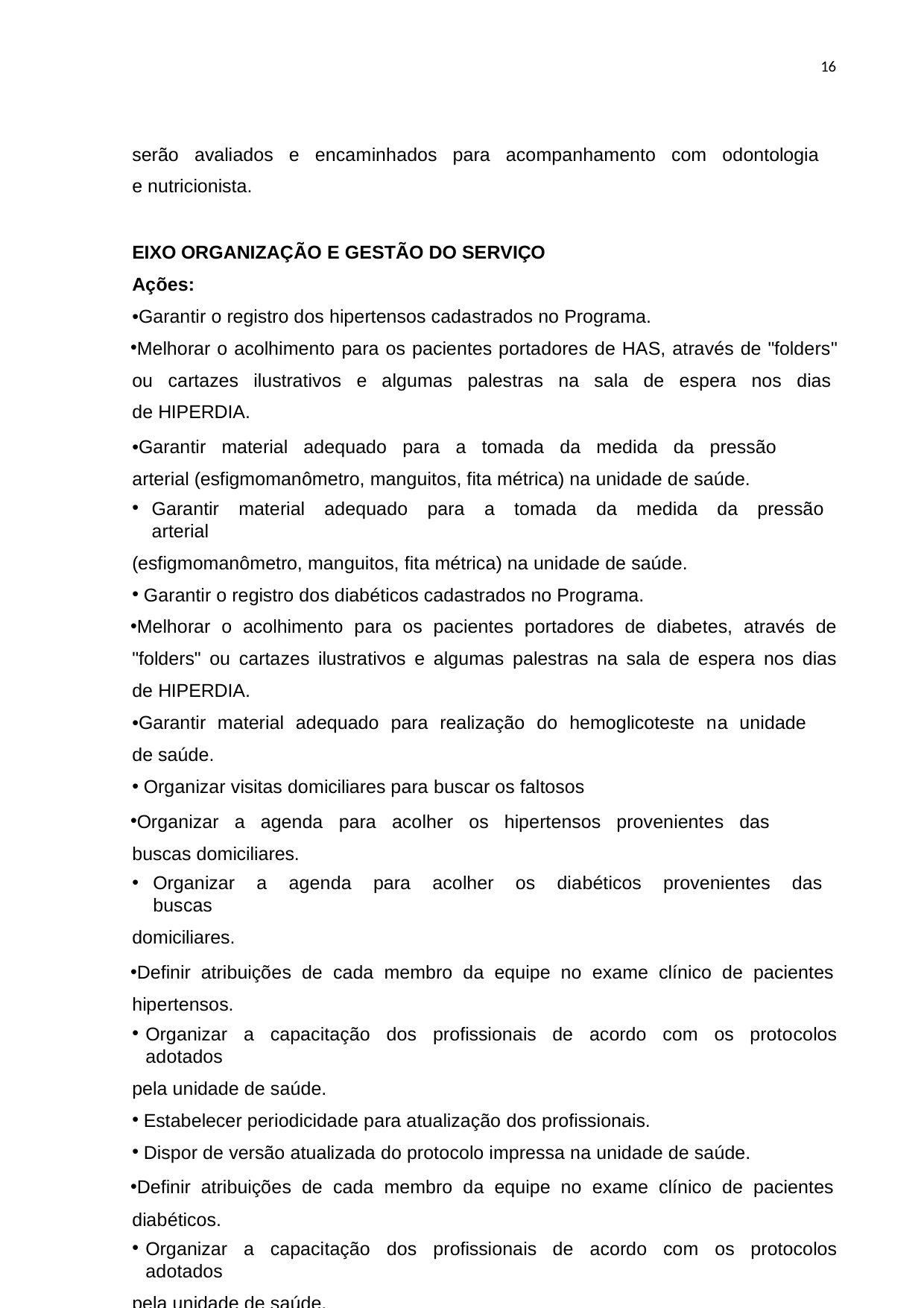

16
serão   avaliados   e   encaminhados   para   acompanhamento   com   odontologia   e nutricionista.

EIXO ORGANIZAÇÃO E GESTÃO DO SERVIÇO
Ações:
•Garantir o registro dos hipertensos cadastrados no Programa.
Melhorar o acolhimento para os pacientes portadores de HAS, através de "folders" ou  cartazes  ilustrativos  e  algumas  palestras  na  sala  de  espera  nos  dias  de HIPERDIA.
•Garantir   material   adequado   para   a   tomada   da   medida   da   pressão   arterial (esfigmomanômetro, manguitos, fita métrica) na unidade de saúde.
Garantir   material   adequado   para   a   tomada   da   medida   da   pressão   arterial
(esfigmomanômetro, manguitos, fita métrica) na unidade de saúde.
Garantir o registro dos diabéticos cadastrados no Programa.
Melhorar  o  acolhimento  para  os  pacientes  portadores  de  diabetes,  através  de "folders" ou cartazes ilustrativos e algumas palestras na sala de espera nos dias de HIPERDIA.
•Garantir  material  adequado  para  realização  do  hemoglicoteste  na  unidade  de saúde.
Organizar visitas domiciliares para buscar os faltosos
Organizar   a   agenda   para   acolher   os   hipertensos   provenientes   das   buscas domiciliares.
Organizar   a   agenda   para   acolher   os   diabéticos   provenientes   das   buscas
domiciliares.
Definir  atribuições  de  cada  membro  da  equipe  no  exame  clínico  de  pacientes hipertensos.
Organizar a capacitação dos profissionais de acordo com os protocolos adotados
pela unidade de saúde.
Estabelecer periodicidade para atualização dos profissionais.
Dispor de versão atualizada do protocolo impressa na unidade de saúde.
Definir  atribuições  de  cada  membro  da  equipe  no  exame  clínico  de  pacientes diabéticos.
Organizar a capacitação dos profissionais de acordo com os protocolos adotados
pela unidade de saúde.